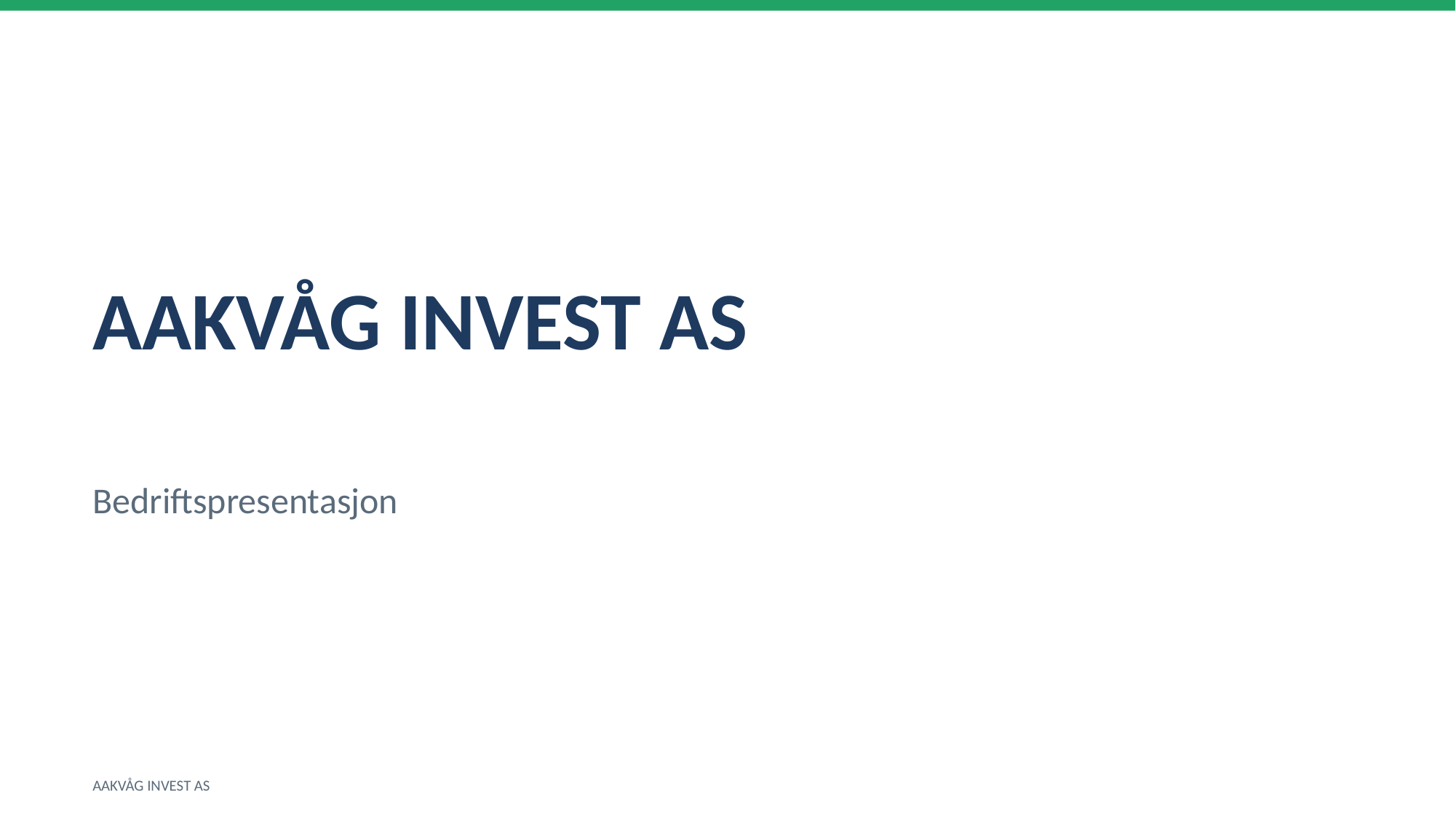

AAKVÅG INVEST AS
Bedriftspresentasjon
AAKVÅG INVEST AS